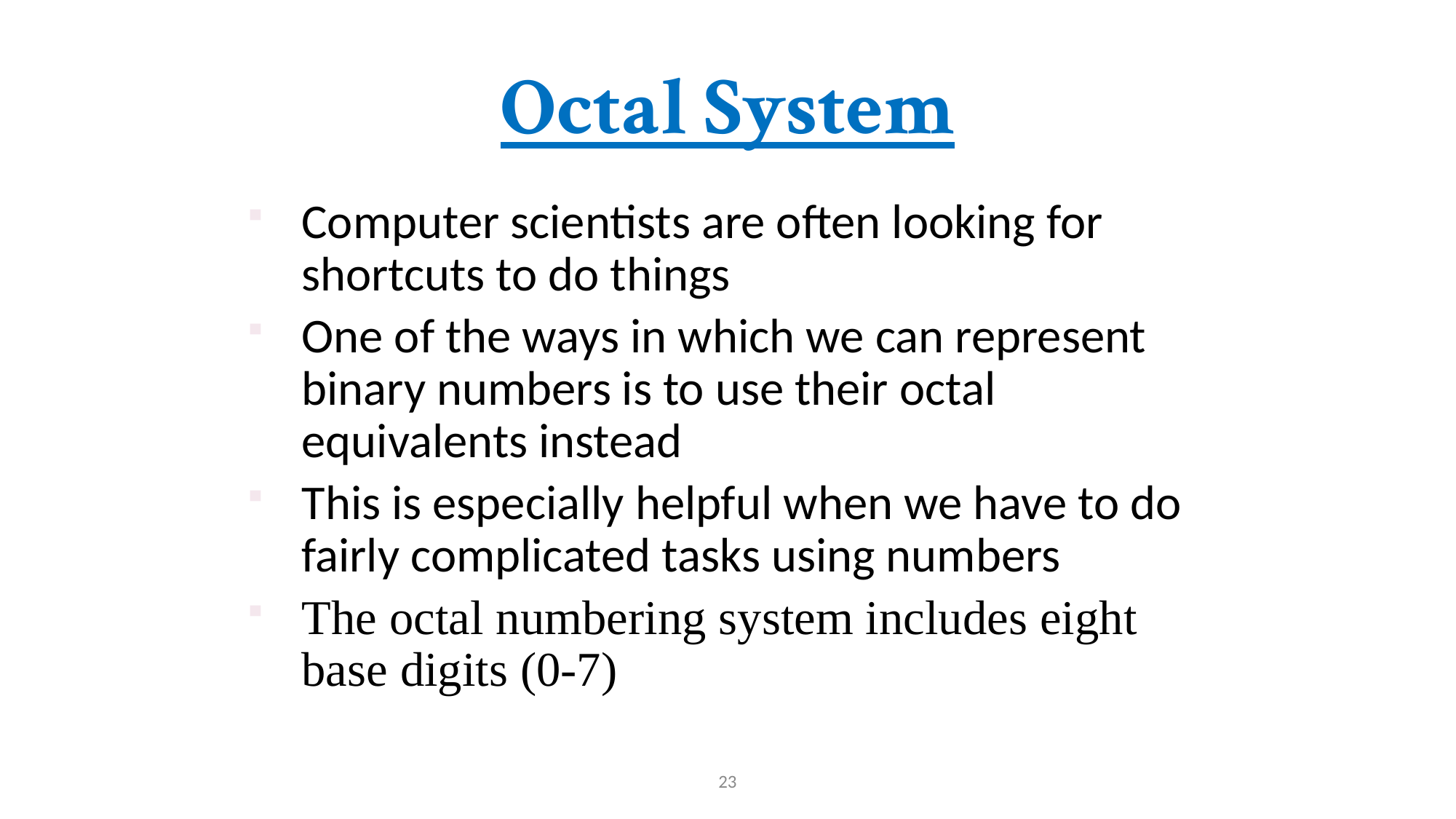

# Octal System

Computer scientists are often looking for shortcuts to do things
One of the ways in which we can represent binary numbers is to use their octal equivalents instead
This is especially helpful when we have to do fairly complicated tasks using numbers
The octal numbering system includes eight base digits (0-7)

23